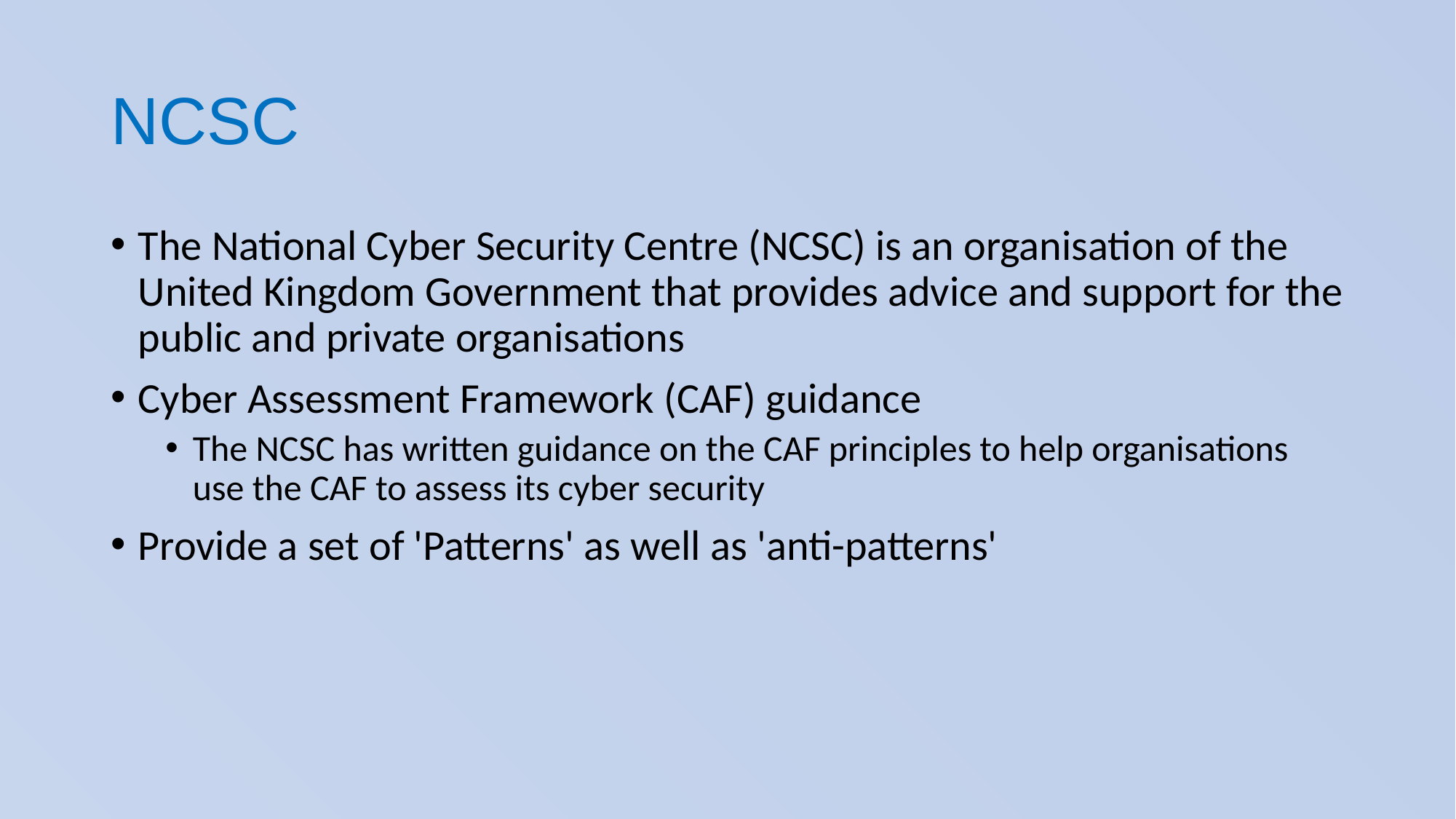

# NCSC
The National Cyber Security Centre (NCSC) is an organisation of the United Kingdom Government that provides advice and support for the public and private organisations
Cyber Assessment Framework (CAF) guidance
The NCSC has written guidance on the CAF principles to help organisations use the CAF to assess its cyber security
Provide a set of 'Patterns' as well as 'anti-patterns'